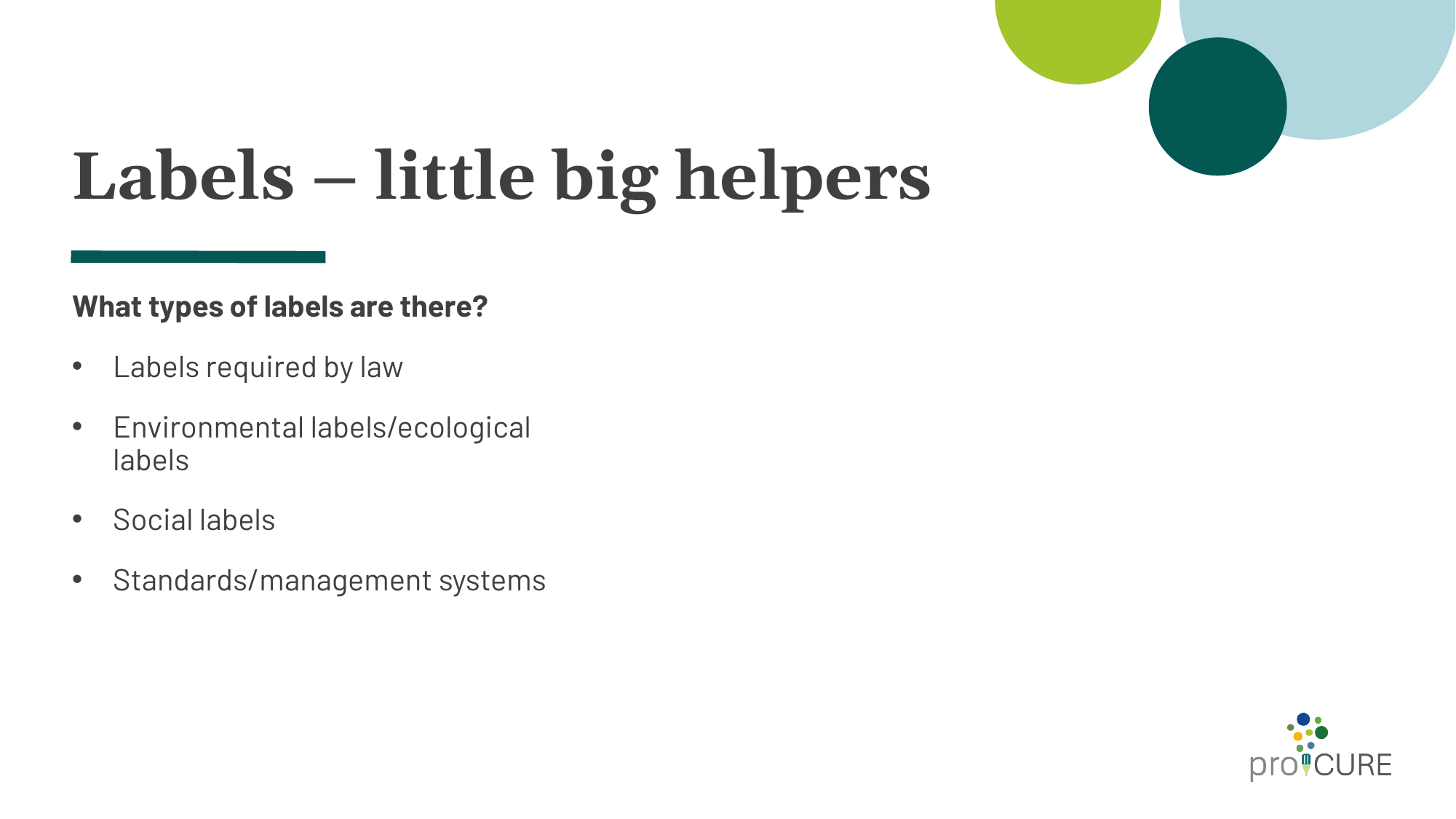

# Labels – little big helpers
What types of labels are there?
Labels required by law
Environmental labels/ecological labels
Social labels
Standards/management systems